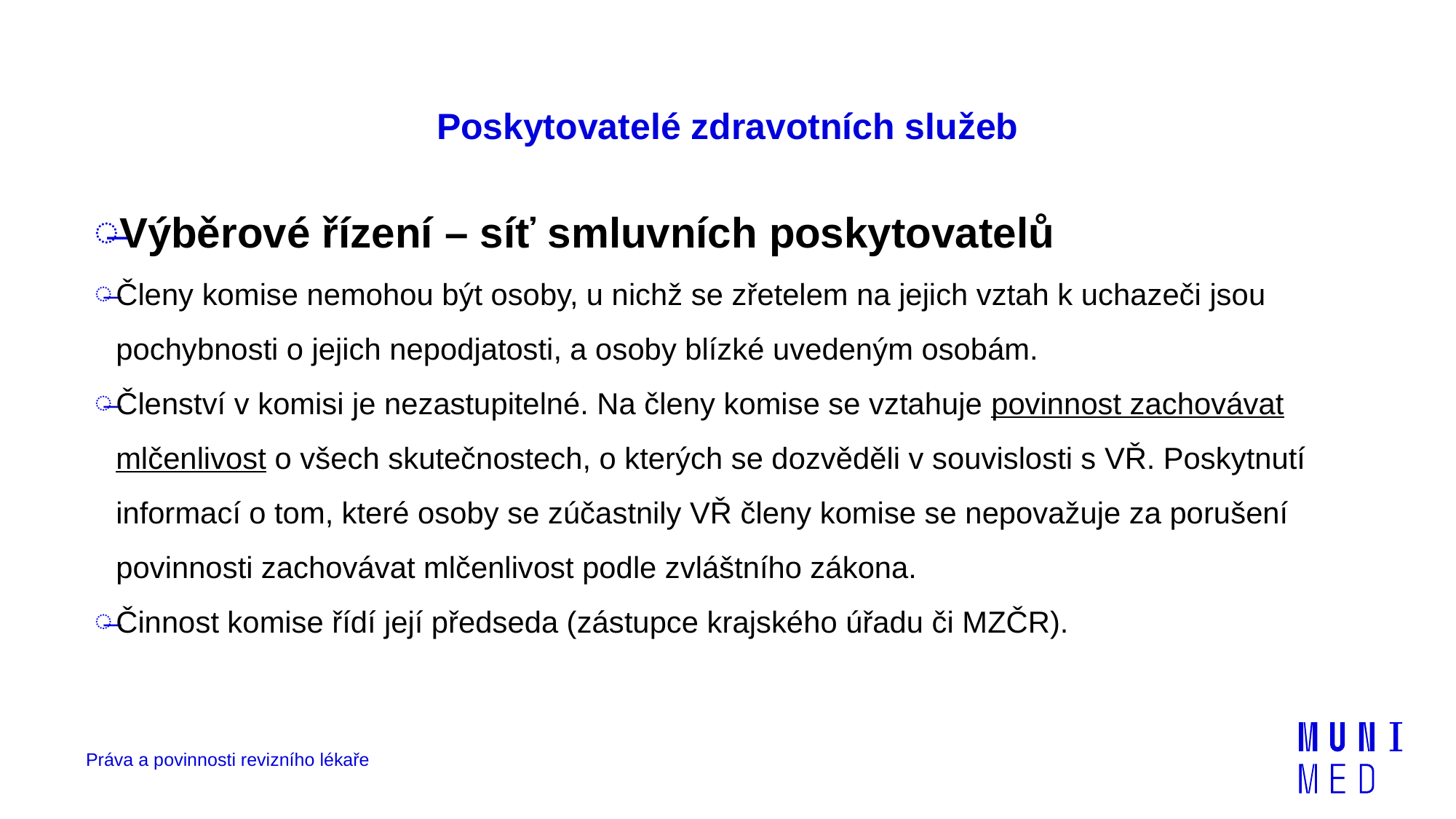

# Poskytovatelé zdravotních služeb
Výběrové řízení – síť smluvních poskytovatelů
Členy komise nemohou být osoby, u nichž se zřetelem na jejich vztah k uchazeči jsou pochybnosti o jejich nepodjatosti, a osoby blízké uvedeným osobám.
Členství v komisi je nezastupitelné. Na členy komise se vztahuje povinnost zachovávat mlčenlivost o všech skutečnostech, o kterých se dozvěděli v souvislosti s VŘ. Poskytnutí informací o tom, které osoby se zúčastnily VŘ členy komise se nepovažuje za porušení povinnosti zachovávat mlčenlivost podle zvláštního zákona.
Činnost komise řídí její předseda (zástupce krajského úřadu či MZČR).
Práva a povinnosti revizního lékaře